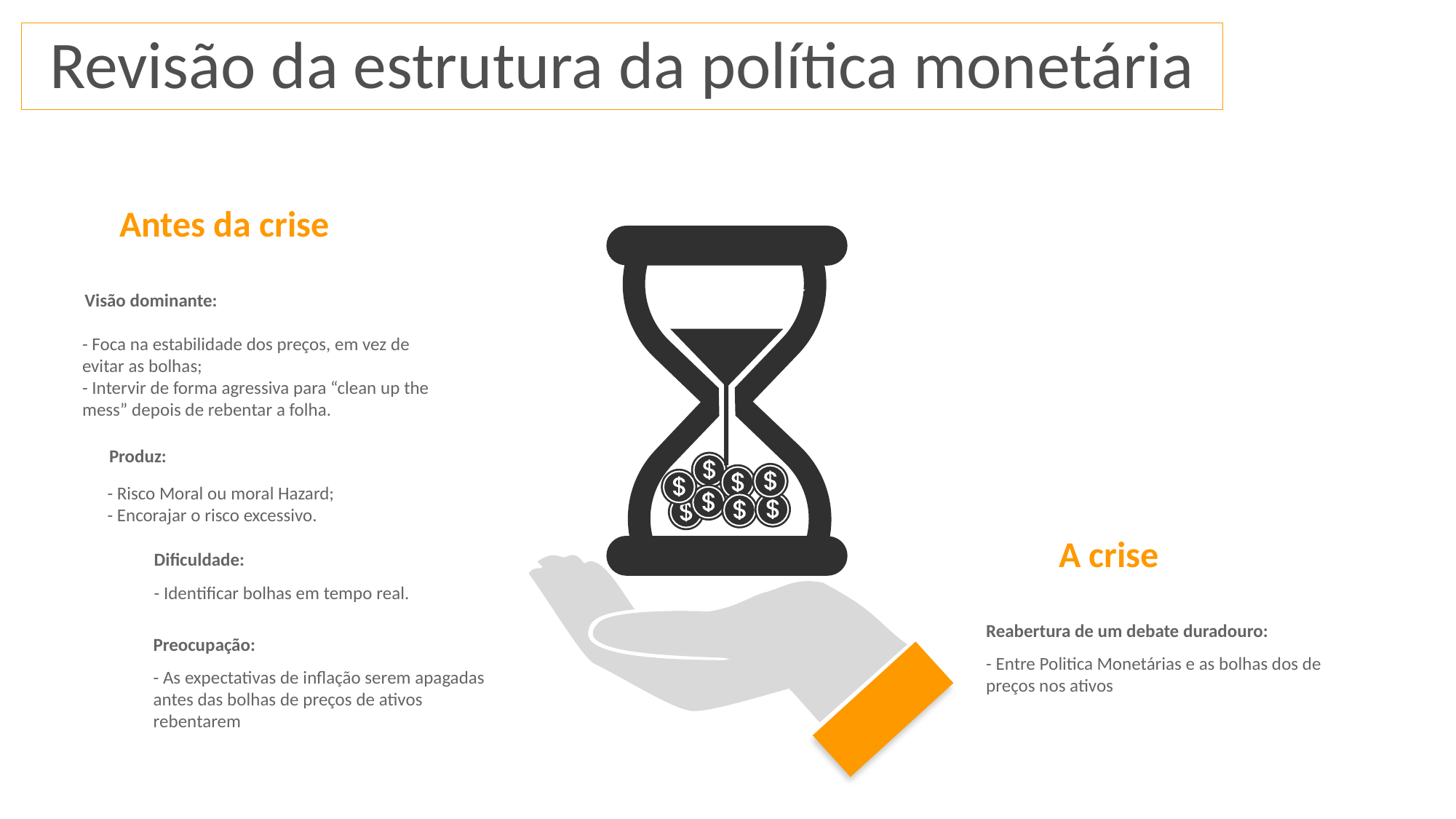

Revisão da estrutura da política monetária
Antes da crise

Visão dominante:
- Foca na estabilidade dos preços, em vez de evitar as bolhas;
- Intervir de forma agressiva para “clean up the mess” depois de rebentar a folha.
Produz:
- Risco Moral ou moral Hazard;
- Encorajar o risco excessivo.
A crise
Dificuldade:
- Identificar bolhas em tempo real.

Reabertura de um debate duradouro:
- Entre Politica Monetárias e as bolhas dos de preços nos ativos
Preocupação:
- As expectativas de inflação serem apagadas antes das bolhas de preços de ativos rebentarem